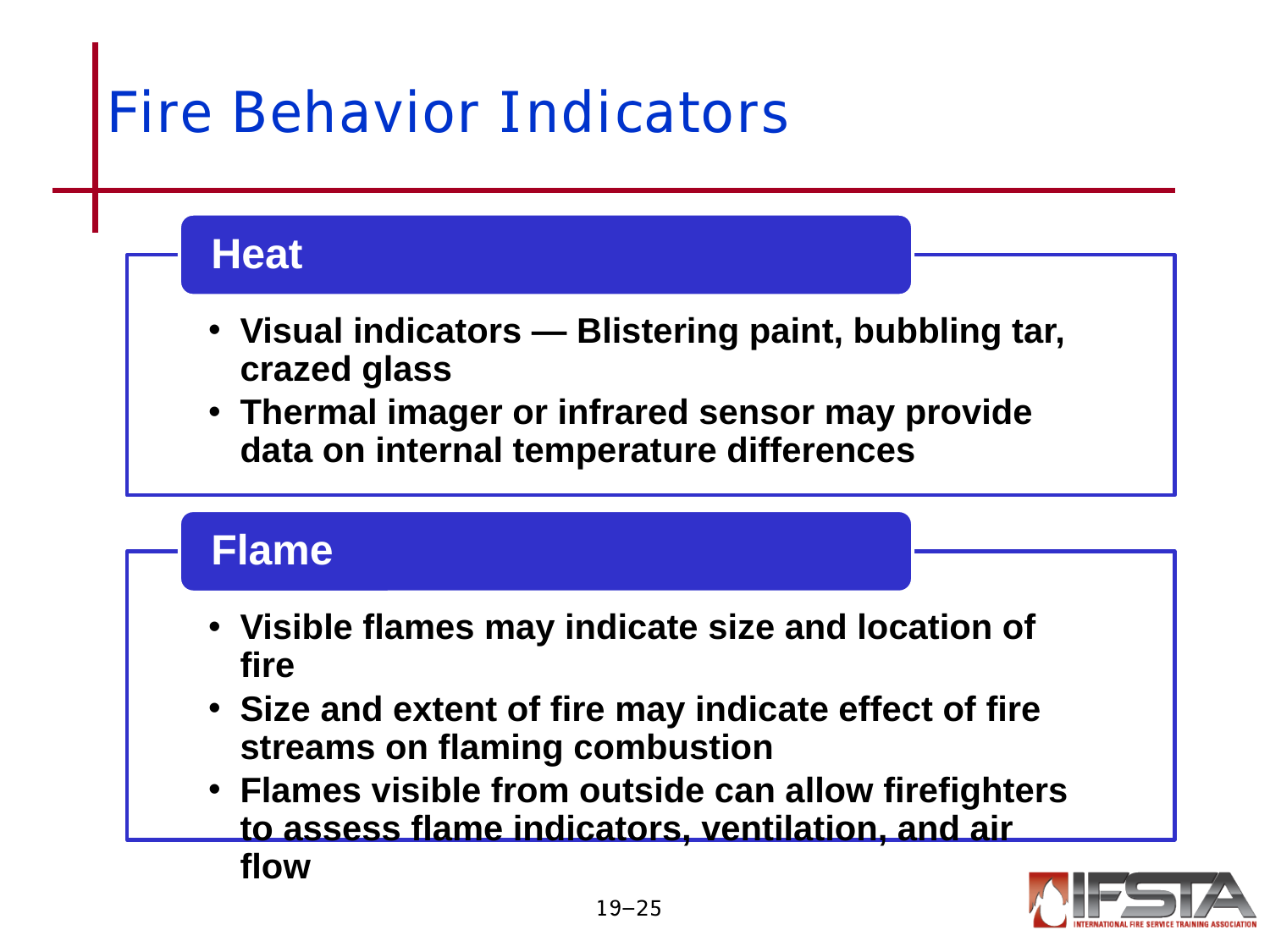

# Fire Behavior Indicators

Heat

Visual indicators — Blistering paint, bubbling tar, crazed glass
Thermal imager or infrared sensor may provide data on internal temperature differences

Flame

Visible flames may indicate size and location of fire
Size and extent of fire may indicate effect of fire streams on flaming combustion
Flames visible from outside can allow firefighters to assess flame indicators, ventilation, and air flow
19–25